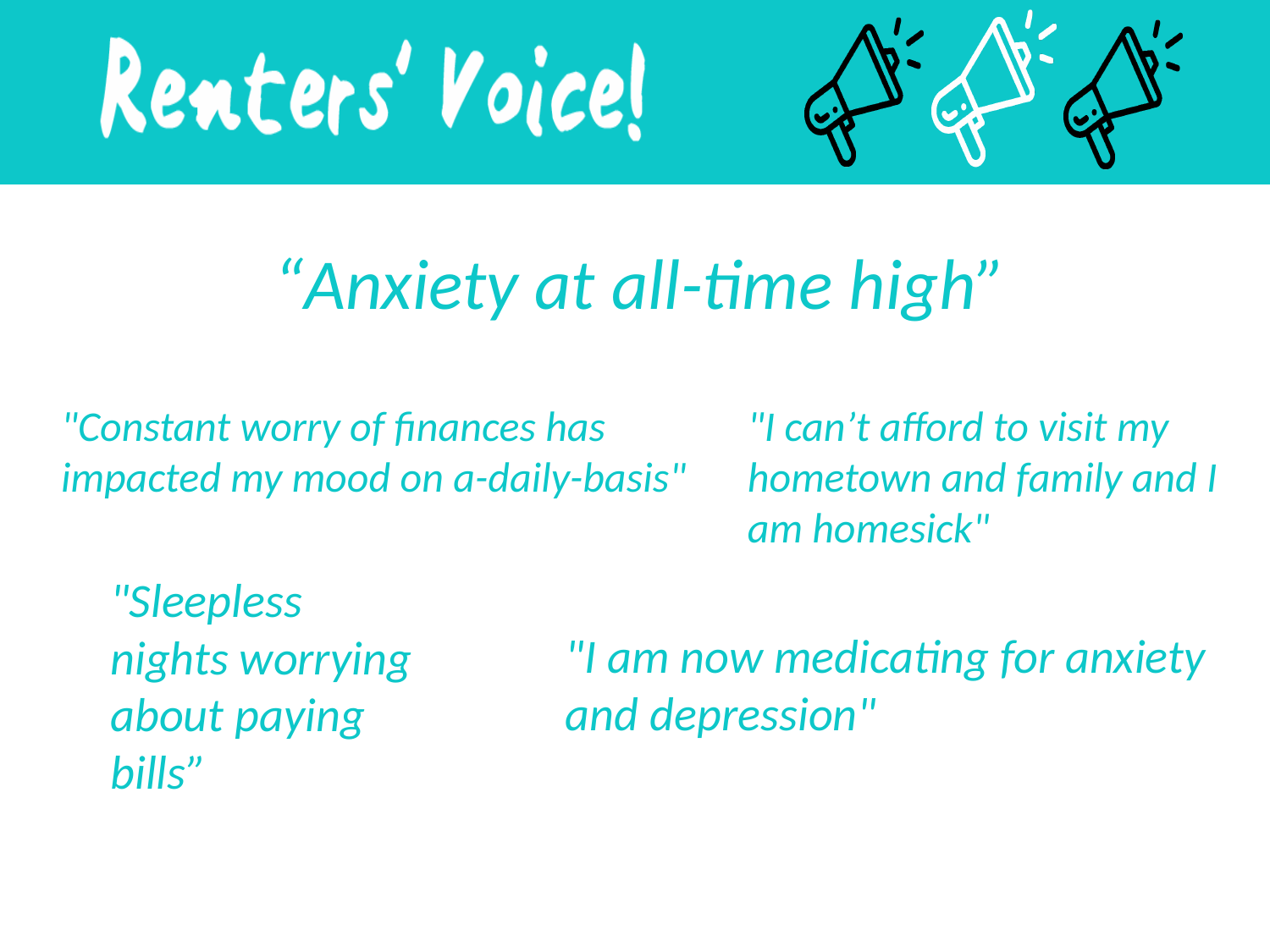

# “Anxiety at all-time high”
"Constant worry of finances has impacted my mood on a-daily-basis"
"I can’t afford to visit my hometown and family and I am homesick"
"Sleepless nights worrying about paying bills”
"I am now medicating for anxiety and depression"